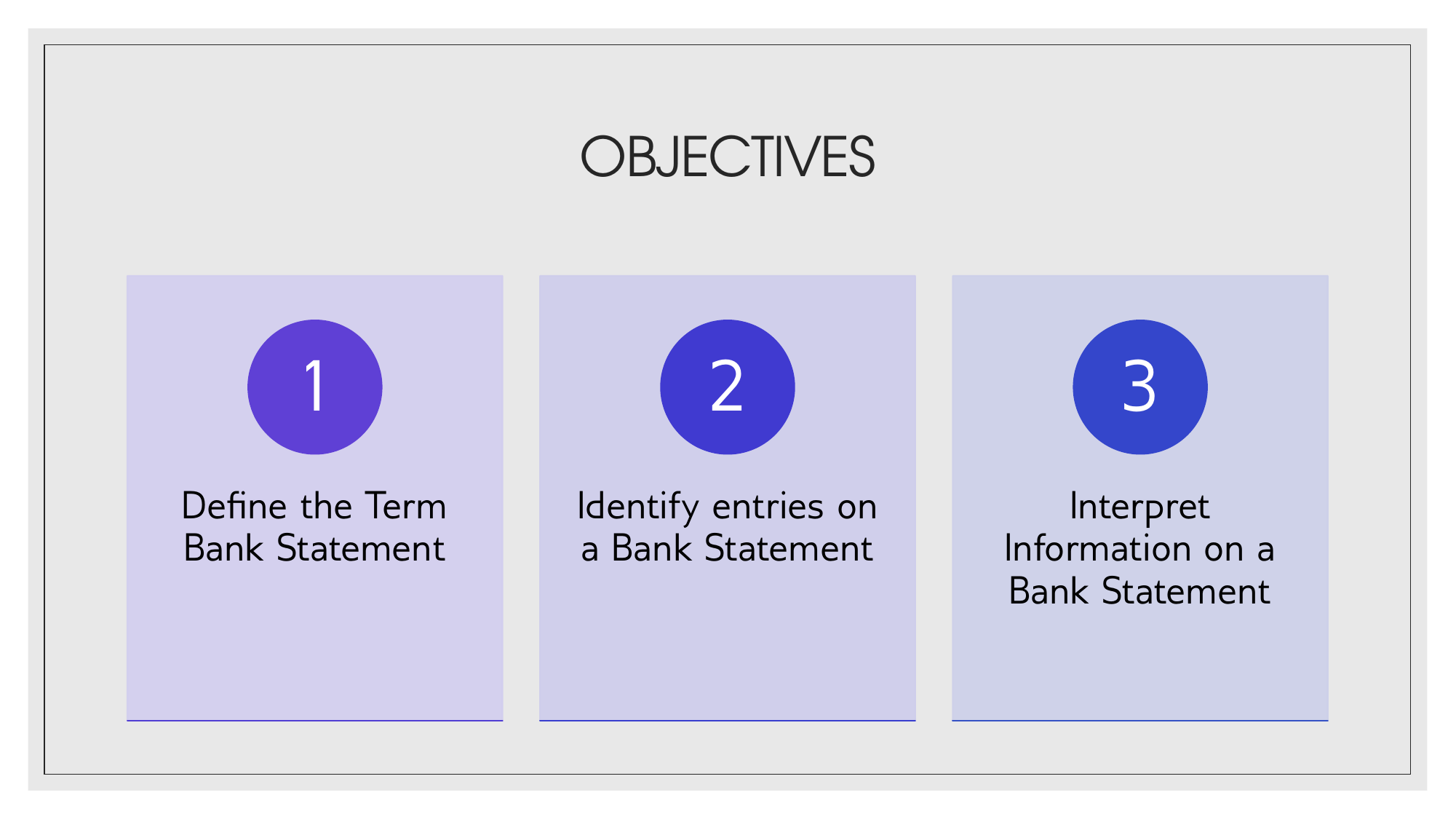

# Objectives
Define the Term Bank Statement
1
Identify entries on a Bank Statement
2
Interpret Information on a Bank Statement
3
CPDD 2020